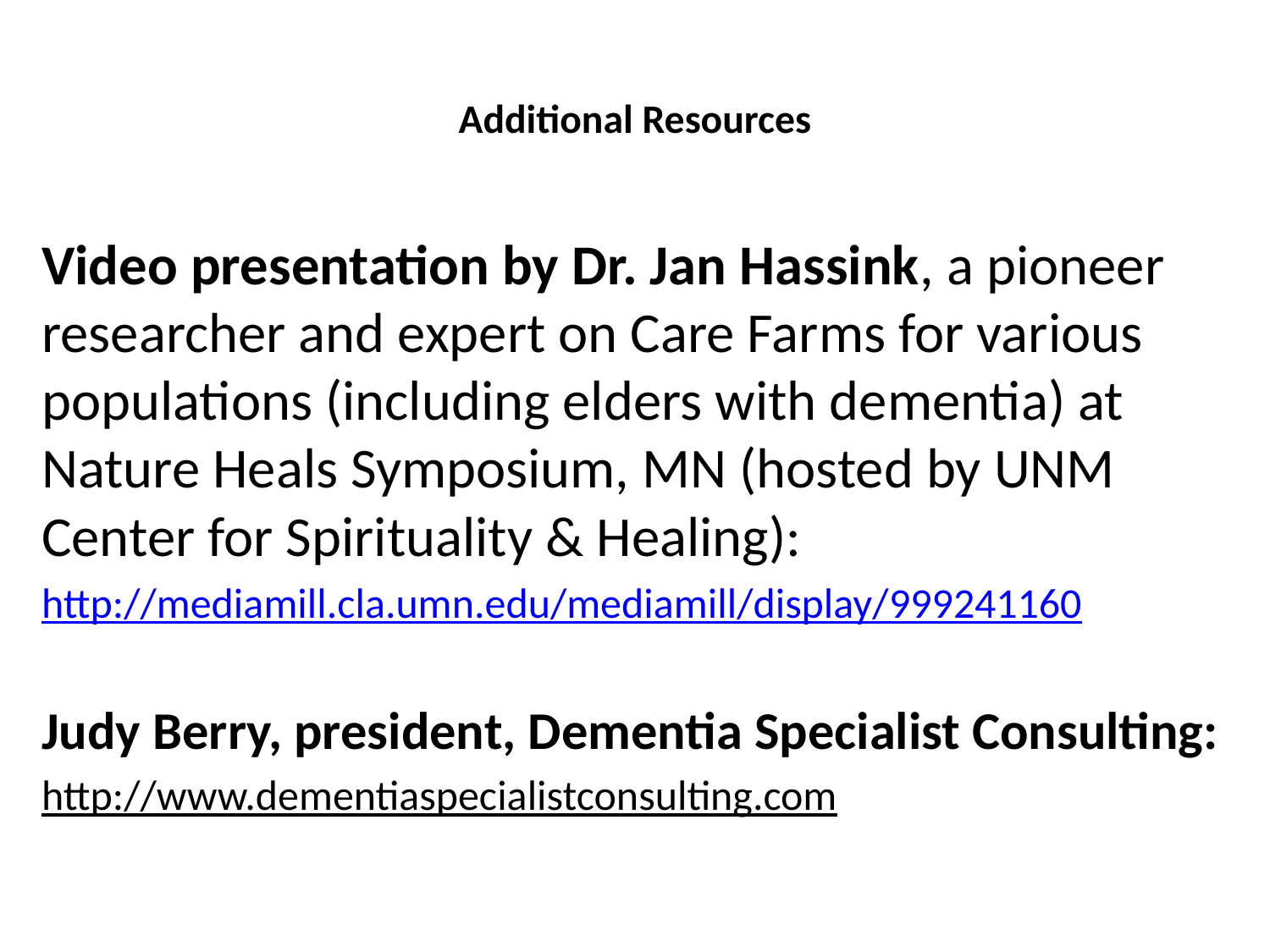

# Additional Resources
Video presentation by Dr. Jan Hassink, a pioneer researcher and expert on Care Farms for various populations (including elders with dementia) at Nature Heals Symposium, MN (hosted by UNM Center for Spirituality & Healing):
http://mediamill.cla.umn.edu/mediamill/display/999241160

Judy Berry, president, Dementia Specialist Consulting:
http://www.dementiaspecialistconsulting.com